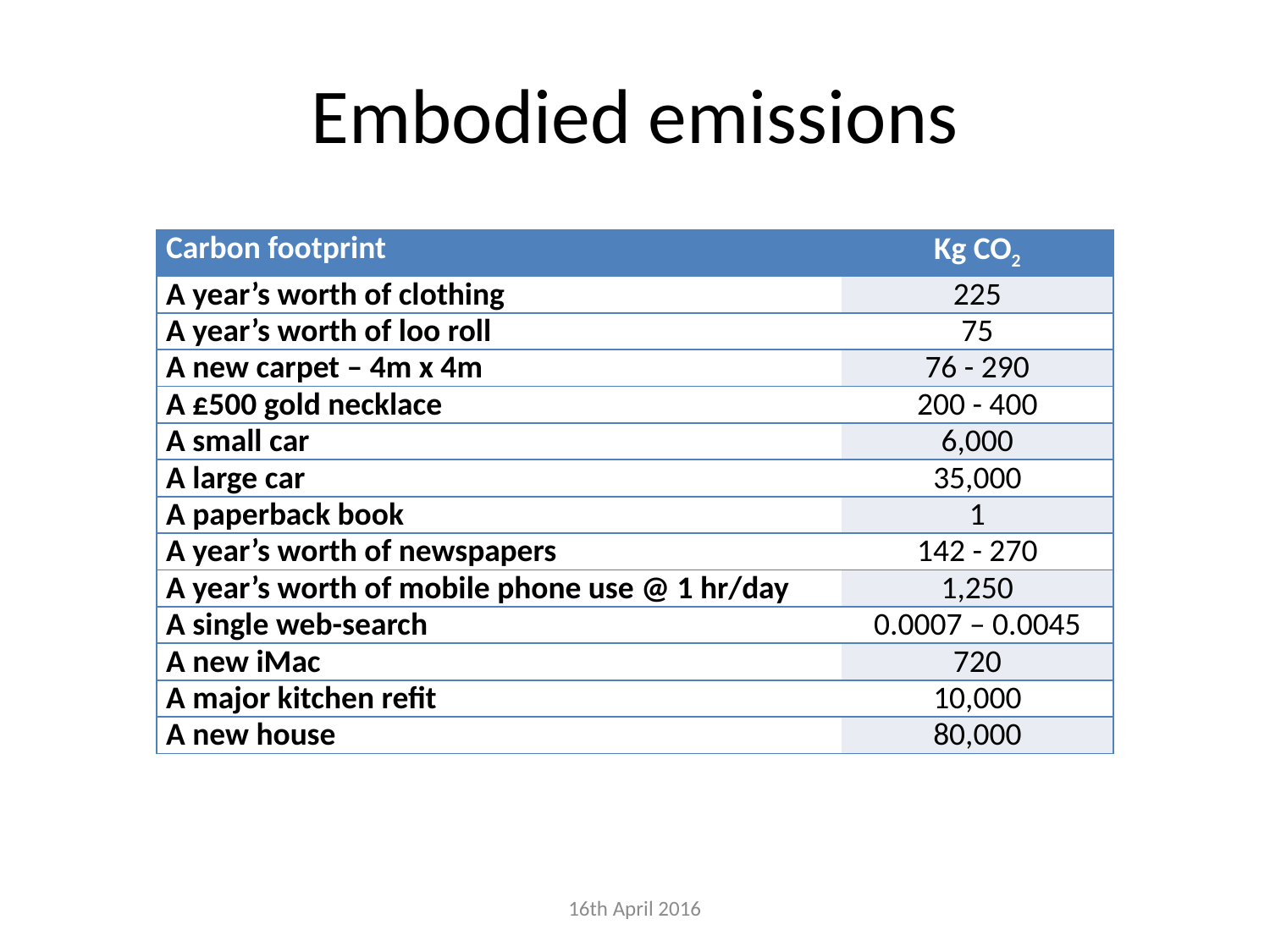

# Embodied emissions
| Carbon footprint | Kg CO2 |
| --- | --- |
| A year’s worth of clothing | 225 |
| A year’s worth of loo roll | 75 |
| A new carpet – 4m x 4m | 76 - 290 |
| A £500 gold necklace | 200 - 400 |
| A small car | 6,000 |
| A large car | 35,000 |
| A paperback book | 1 |
| A year’s worth of newspapers | 142 - 270 |
| A year’s worth of mobile phone use @ 1 hr/day | 1,250 |
| A single web-search | 0.0007 – 0.0045 |
| A new iMac | 720 |
| A major kitchen refit | 10,000 |
| A new house | 80,000 |
16th April 2016